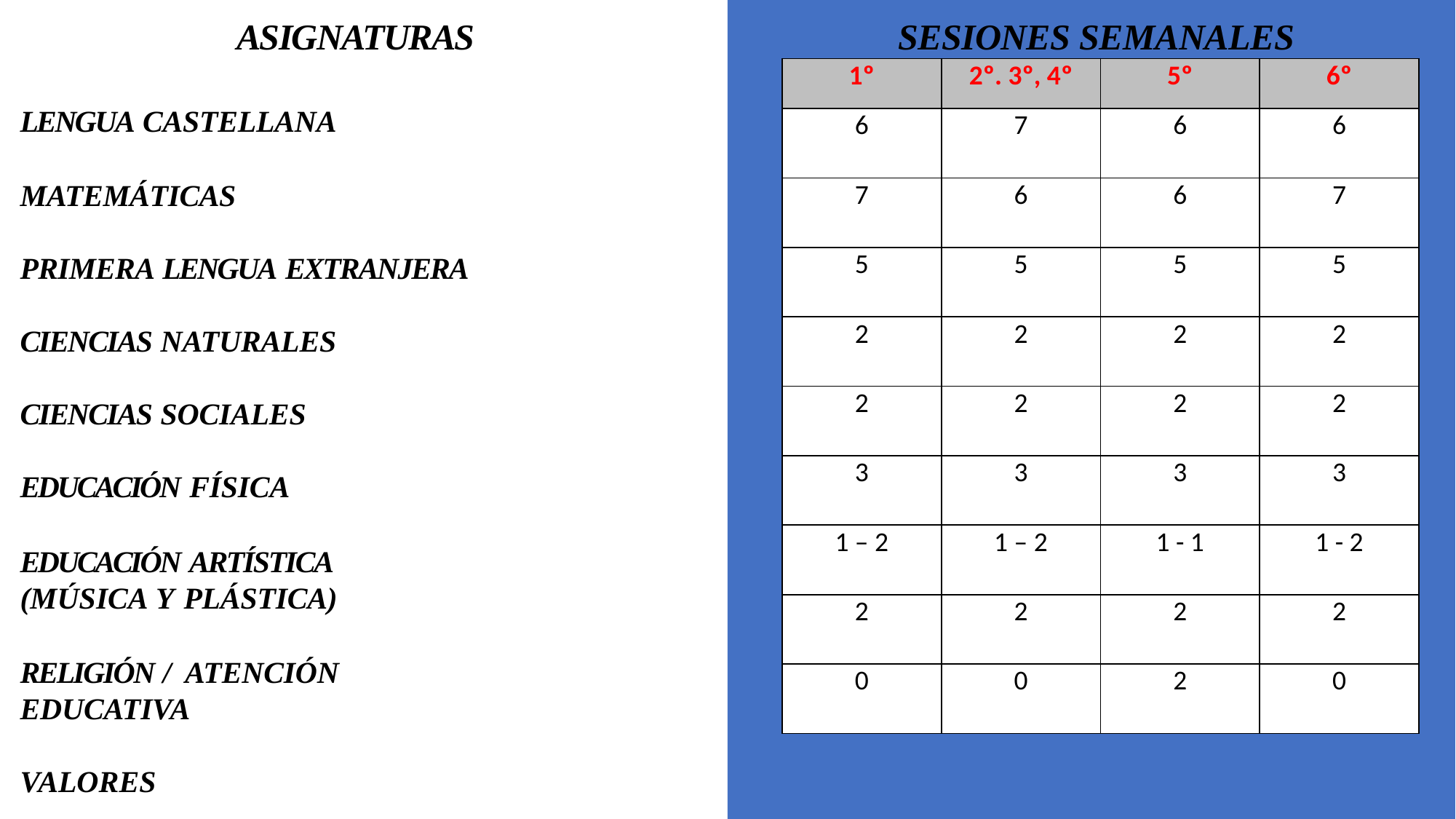

# ASIGNATURAS
SESIONES SEMANALES
| 1º | 2º. 3º, 4º | 5º | 6º |
| --- | --- | --- | --- |
| 6 | 7 | 6 | 6 |
| 7 | 6 | 6 | 7 |
| 5 | 5 | 5 | 5 |
| 2 | 2 | 2 | 2 |
| 2 | 2 | 2 | 2 |
| 3 | 3 | 3 | 3 |
| 1 – 2 | 1 – 2 | 1 - 1 | 1 - 2 |
| 2 | 2 | 2 | 2 |
| 0 | 0 | 2 | 0 |
LENGUA CASTELLANA

MATEMÁTICAS
PRIMERA LENGUA EXTRANJERA CIENCIAS NATURALES CIENCIAS SOCIALES EDUCACIÓN FÍSICA

EDUCACIÓN ARTÍSTICA (MÚSICA Y PLÁSTICA)

RELIGIÓN / ATENCIÓN EDUCATIVA

VALORES

* Todas las sesiones son de 45 minutos.